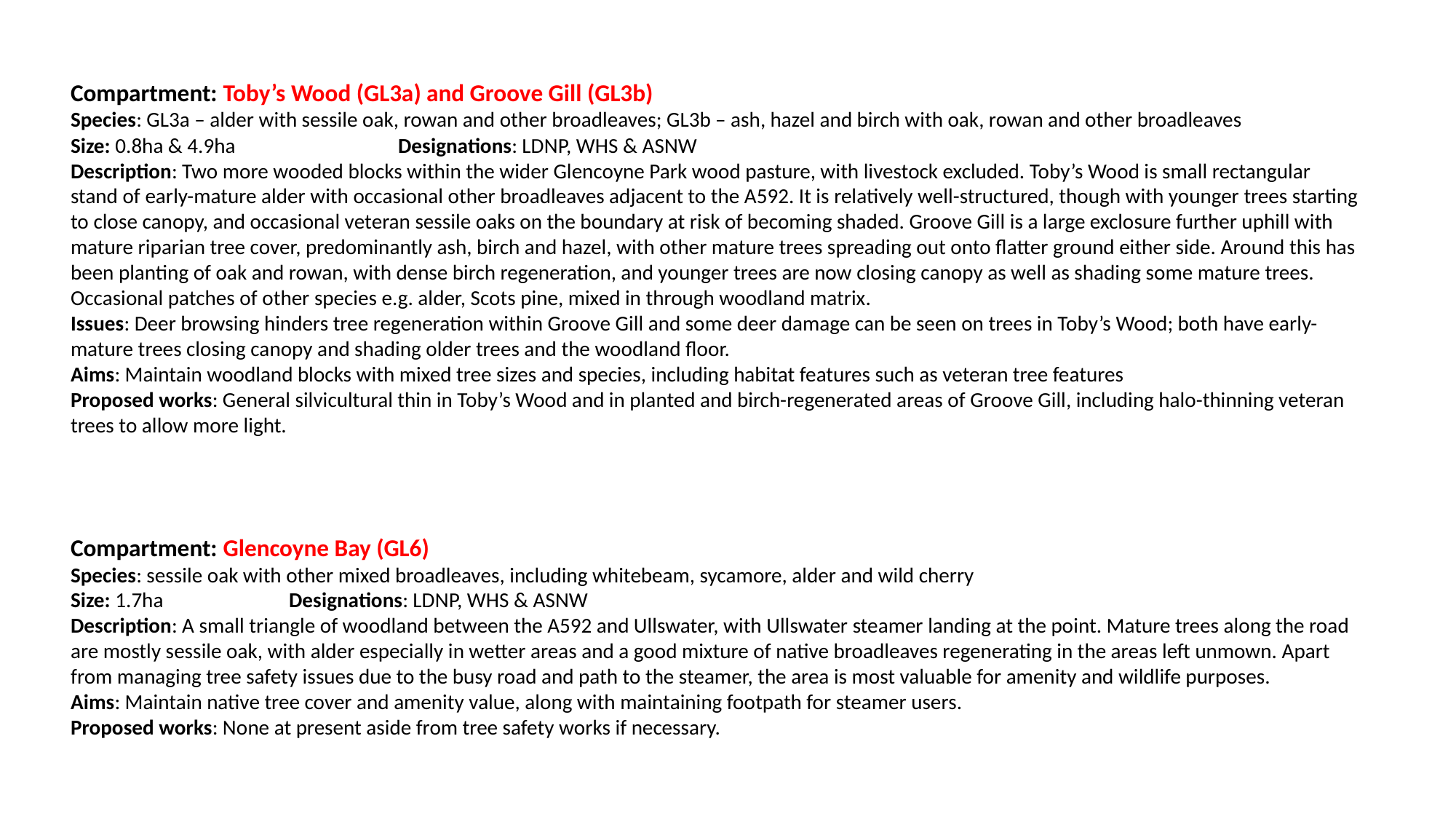

Compartment: Toby’s Wood (GL3a) and Groove Gill (GL3b)
Species: GL3a – alder with sessile oak, rowan and other broadleaves; GL3b – ash, hazel and birch with oak, rowan and other broadleaves
Size: 0.8ha & 4.9ha		Designations: LDNP, WHS & ASNW
Description: Two more wooded blocks within the wider Glencoyne Park wood pasture, with livestock excluded. Toby’s Wood is small rectangular stand of early-mature alder with occasional other broadleaves adjacent to the A592. It is relatively well-structured, though with younger trees starting to close canopy, and occasional veteran sessile oaks on the boundary at risk of becoming shaded. Groove Gill is a large exclosure further uphill with mature riparian tree cover, predominantly ash, birch and hazel, with other mature trees spreading out onto flatter ground either side. Around this has been planting of oak and rowan, with dense birch regeneration, and younger trees are now closing canopy as well as shading some mature trees. Occasional patches of other species e.g. alder, Scots pine, mixed in through woodland matrix.
Issues: Deer browsing hinders tree regeneration within Groove Gill and some deer damage can be seen on trees in Toby’s Wood; both have early-mature trees closing canopy and shading older trees and the woodland floor.
Aims: Maintain woodland blocks with mixed tree sizes and species, including habitat features such as veteran tree features
Proposed works: General silvicultural thin in Toby’s Wood and in planted and birch-regenerated areas of Groove Gill, including halo-thinning veteran trees to allow more light.
Compartment: Glencoyne Bay (GL6)
Species: sessile oak with other mixed broadleaves, including whitebeam, sycamore, alder and wild cherry
Size: 1.7ha		Designations: LDNP, WHS & ASNW
Description: A small triangle of woodland between the A592 and Ullswater, with Ullswater steamer landing at the point. Mature trees along the road are mostly sessile oak, with alder especially in wetter areas and a good mixture of native broadleaves regenerating in the areas left unmown. Apart from managing tree safety issues due to the busy road and path to the steamer, the area is most valuable for amenity and wildlife purposes.
Aims: Maintain native tree cover and amenity value, along with maintaining footpath for steamer users.
Proposed works: None at present aside from tree safety works if necessary.